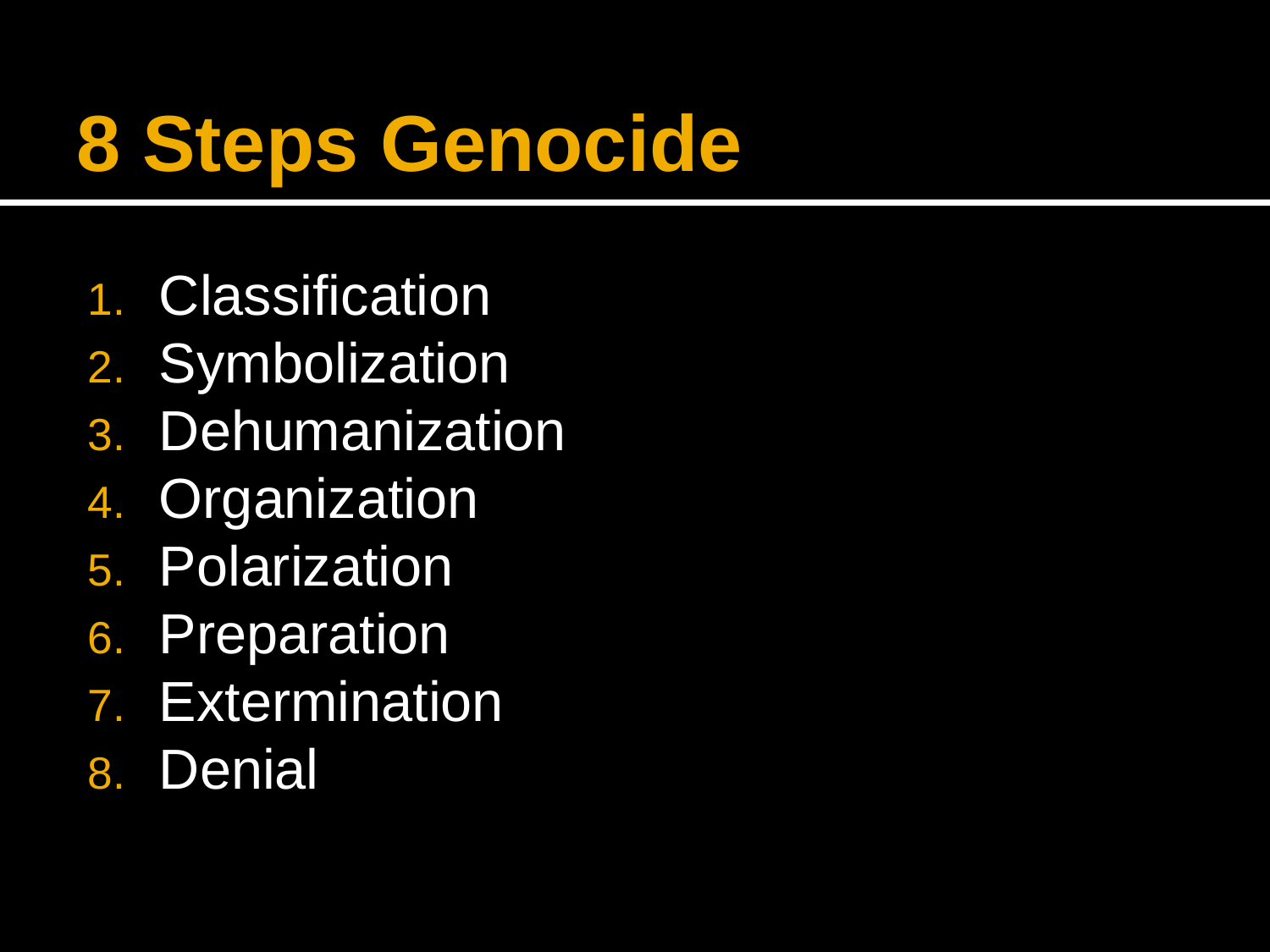

# 8 Steps Genocide
Classification
Symbolization
Dehumanization
Organization
Polarization
Preparation
Extermination
Denial